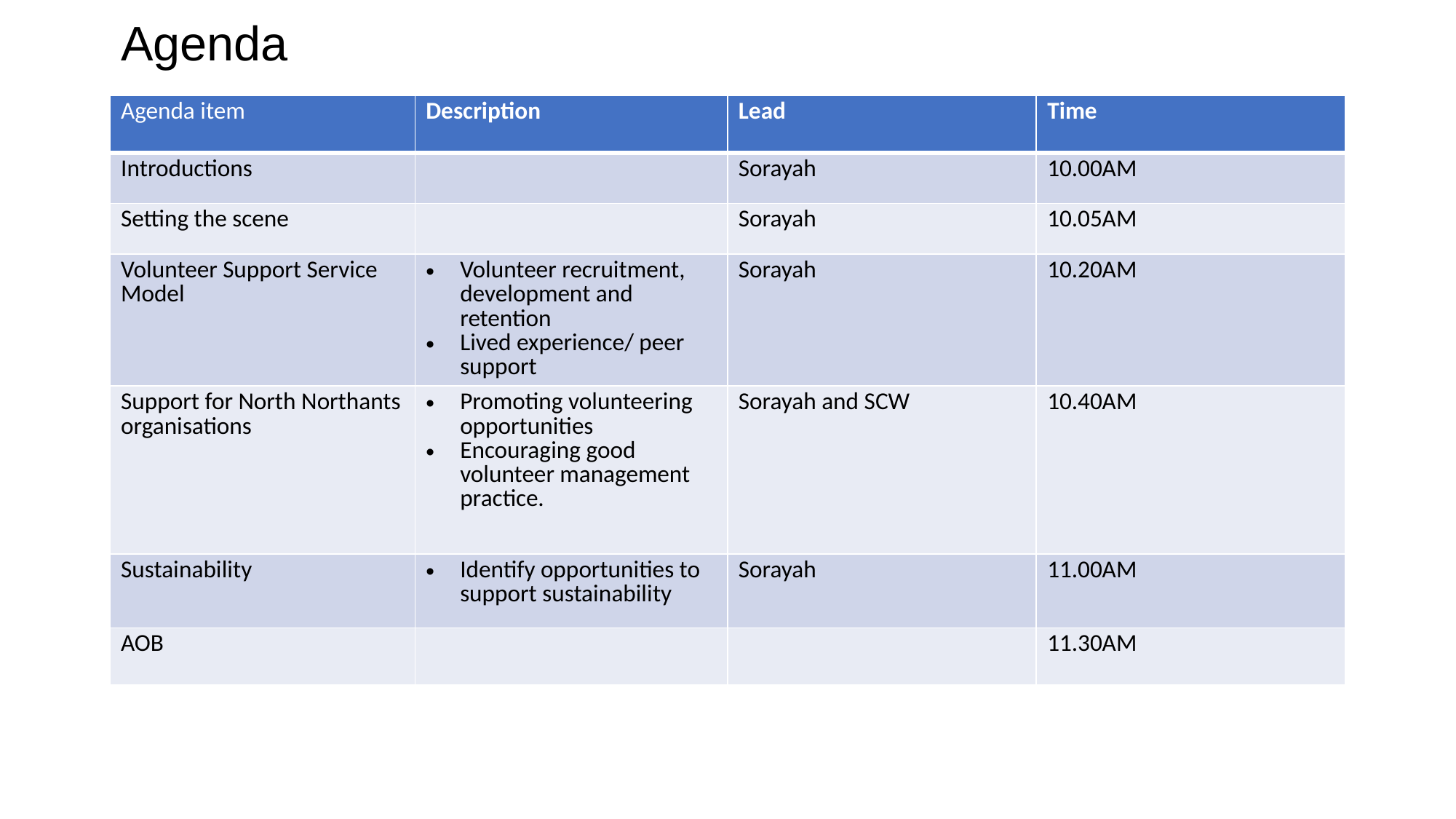

Agenda
| Agenda item | Description | Lead | Time |
| --- | --- | --- | --- |
| Introductions |  | Sorayah | 10.00AM |
| Setting the scene |  | Sorayah | 10.05AM |
| Volunteer Support Service Model | Volunteer recruitment, development and retention Lived experience/ peer support | Sorayah | 10.20AM |
| Support for North Northants organisations | Promoting volunteering opportunities Encouraging good volunteer management practice. | Sorayah and SCW | 10.40AM |
| Sustainability | Identify opportunities to support sustainability | Sorayah | 11.00AM |
| AOB |  |  | 11.30AM |